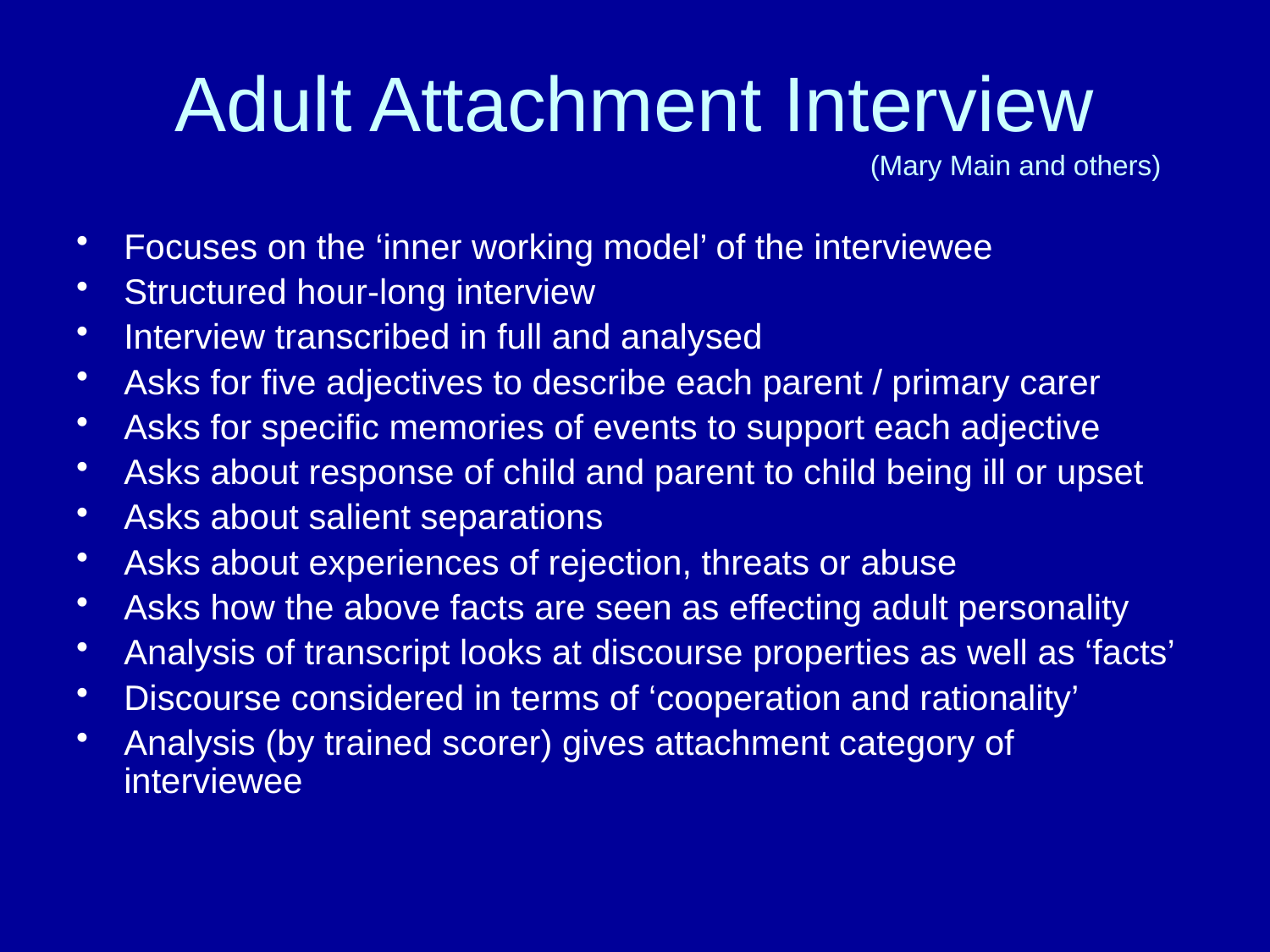

# Adult Attachment Interview (Mary Main and others)
Focuses on the ‘inner working model’ of the interviewee
Structured hour-long interview
Interview transcribed in full and analysed
Asks for five adjectives to describe each parent / primary carer
Asks for specific memories of events to support each adjective
Asks about response of child and parent to child being ill or upset
Asks about salient separations
Asks about experiences of rejection, threats or abuse
Asks how the above facts are seen as effecting adult personality
Analysis of transcript looks at discourse properties as well as ‘facts’
Discourse considered in terms of ‘cooperation and rationality’
Analysis (by trained scorer) gives attachment category of interviewee